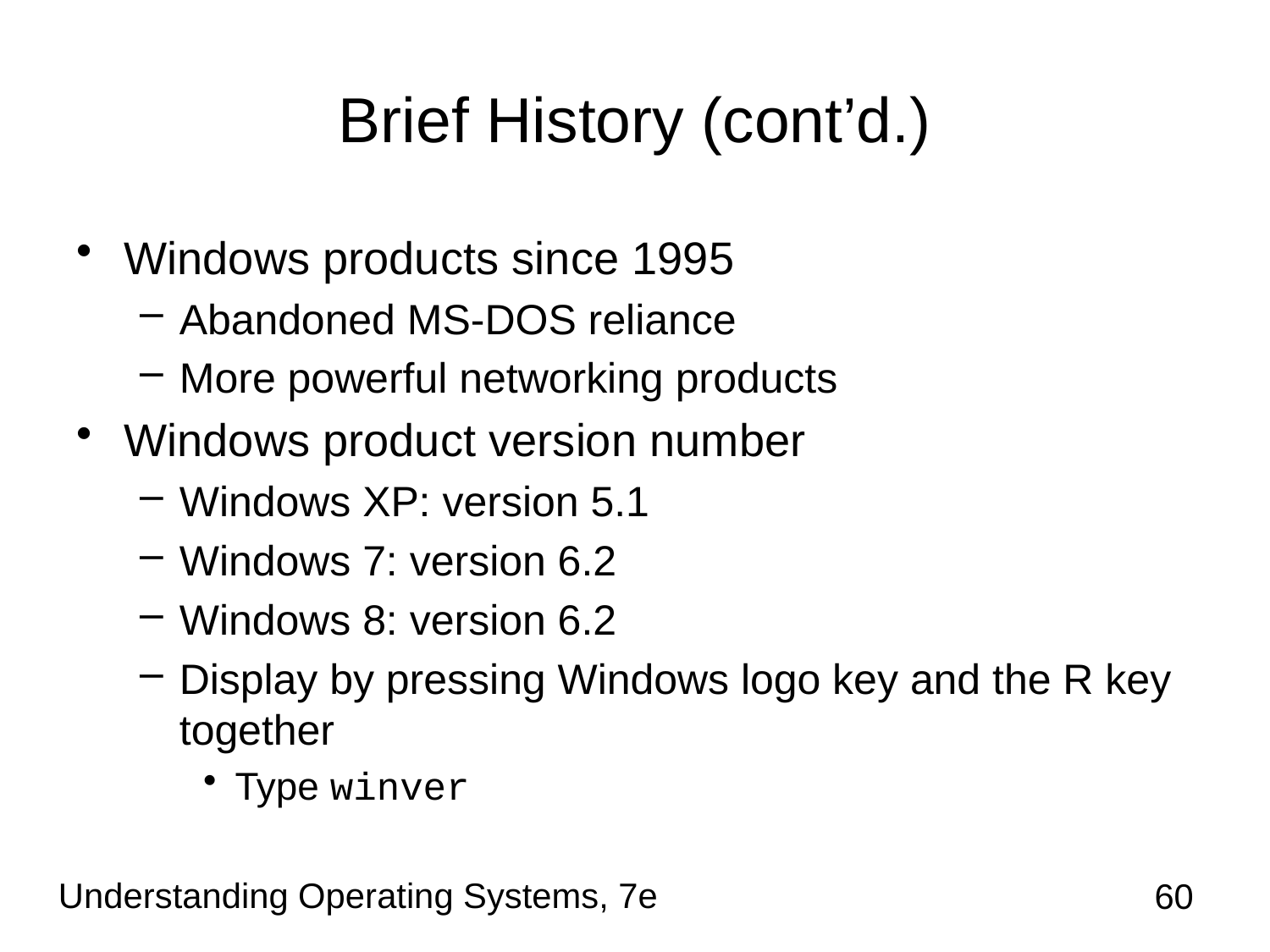

# Brief History (cont’d.)
Windows products since 1995
Abandoned MS-DOS reliance
More powerful networking products
Windows product version number
Windows XP: version 5.1
Windows 7: version 6.2
Windows 8: version 6.2
Display by pressing Windows logo key and the R key together
Type winver
Understanding Operating Systems, 7e
60